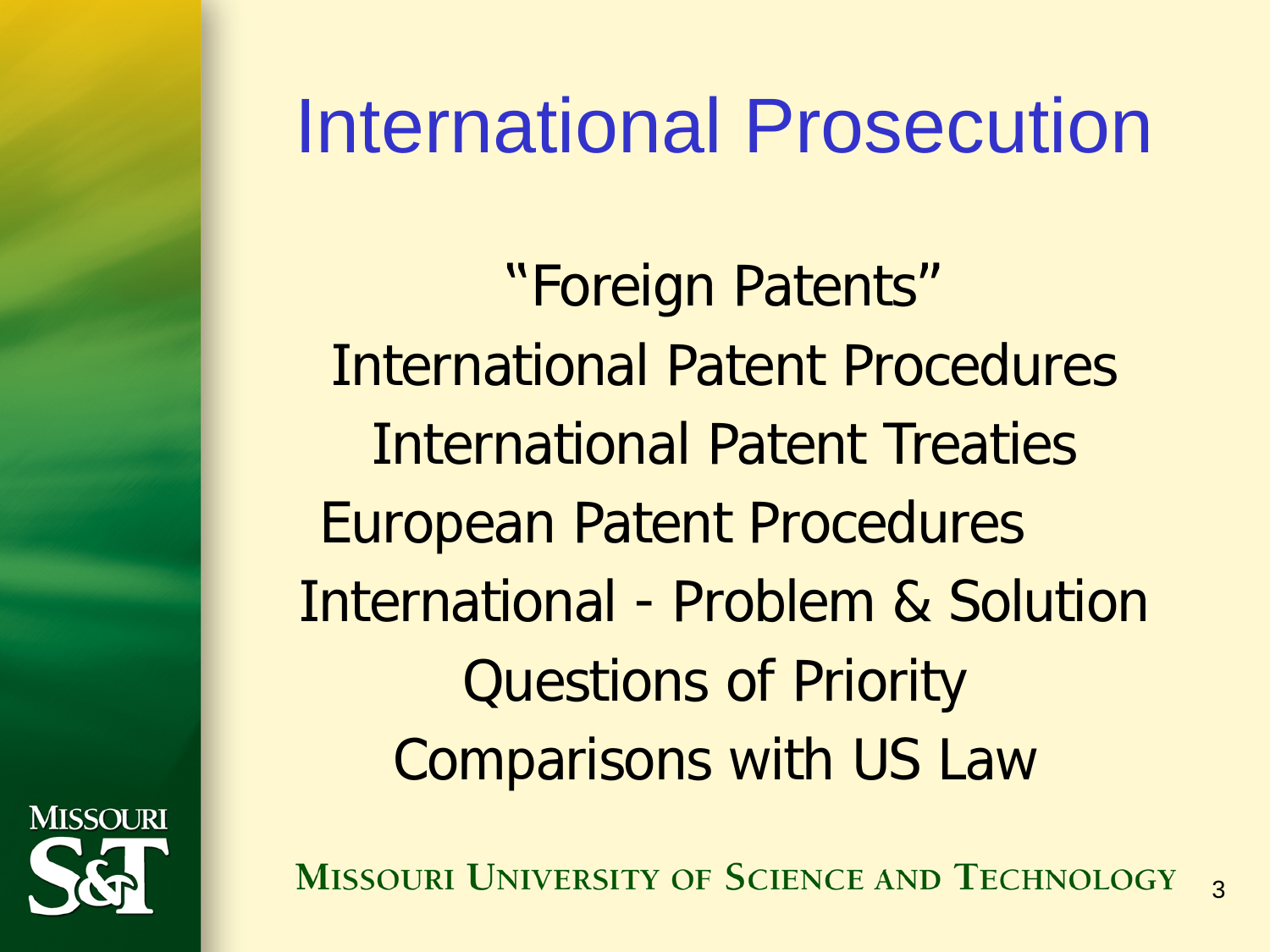

# International Prosecution
“Foreign Patents”
International Patent Procedures
International Patent Treaties
European Patent Procedures
International - Problem & Solution
Questions of Priority
Comparisons with US Law
3